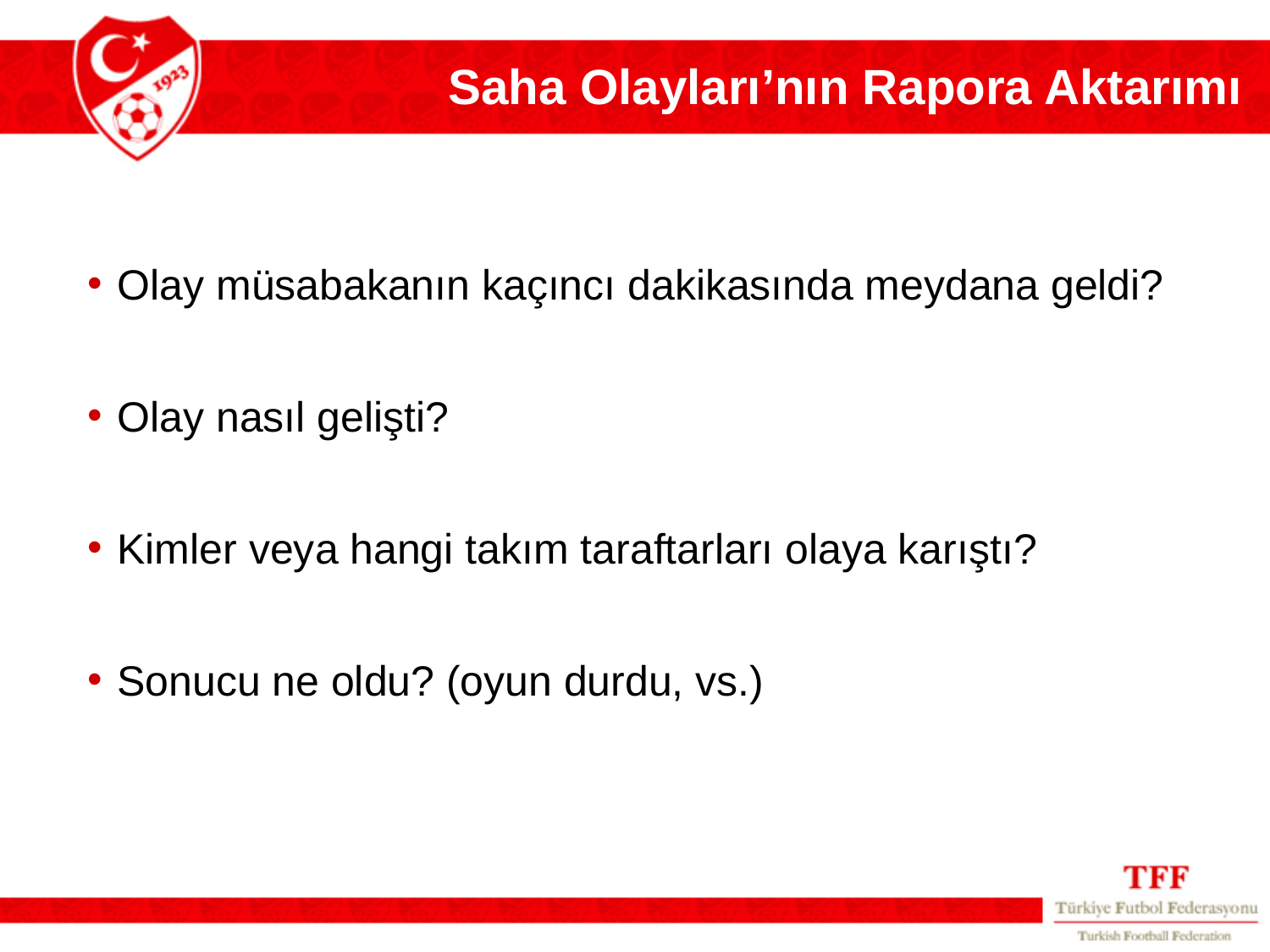

Saha Olayları’nın Rapora Aktarımı
Olay müsabakanın kaçıncı dakikasında meydana geldi?

Olay nasıl gelişti?

Kimler veya hangi takım taraftarları olaya karıştı?

Sonucu ne oldu? (oyun durdu, vs.)